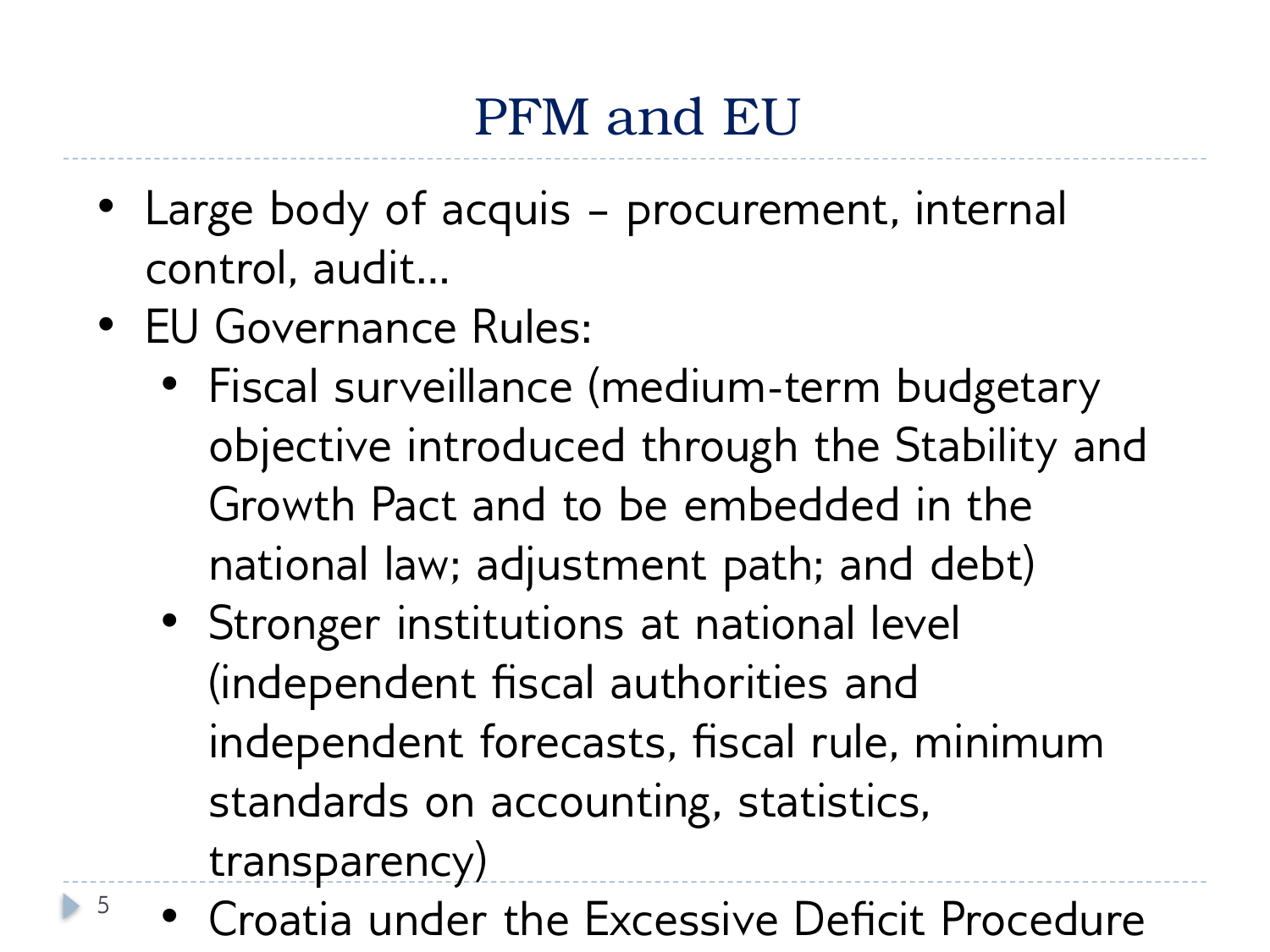

# PFM and EU
Large body of acquis – procurement, internal control, audit…
EU Governance Rules:
Fiscal surveillance (medium-term budgetary objective introduced through the Stability and Growth Pact and to be embedded in the national law; adjustment path; and debt)
Stronger institutions at national level (independent fiscal authorities and independent forecasts, fiscal rule, minimum standards on accounting, statistics, transparency)
Croatia under the Excessive Deficit Procedure
5